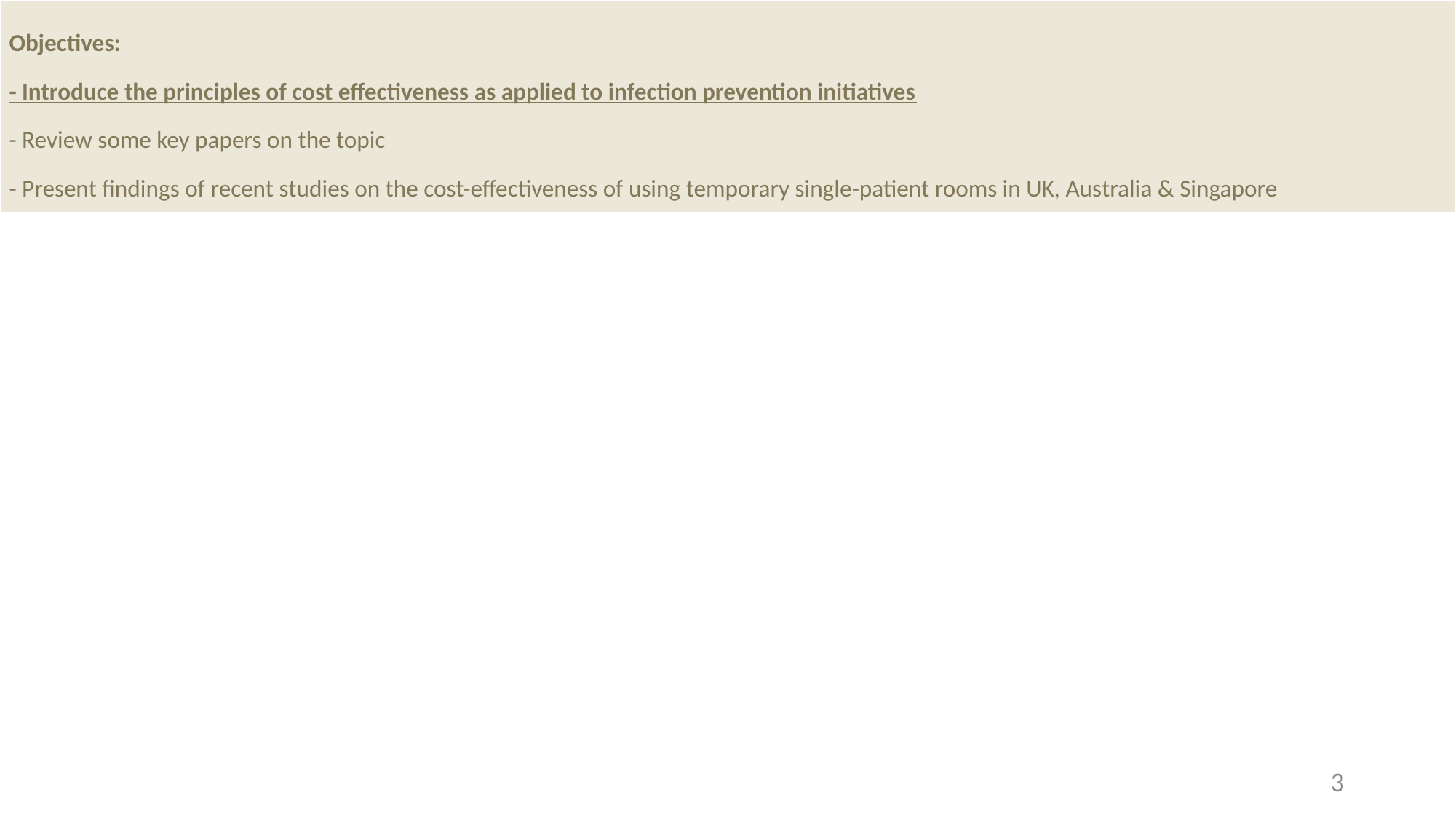

| Objectives: - Introduce the principles of cost effectiveness as applied to infection prevention initiatives - Review some key papers on the topic - Present findings of recent studies on the cost-effectiveness of using temporary single-patient rooms in UK, Australia & Singapore |
| --- |
3